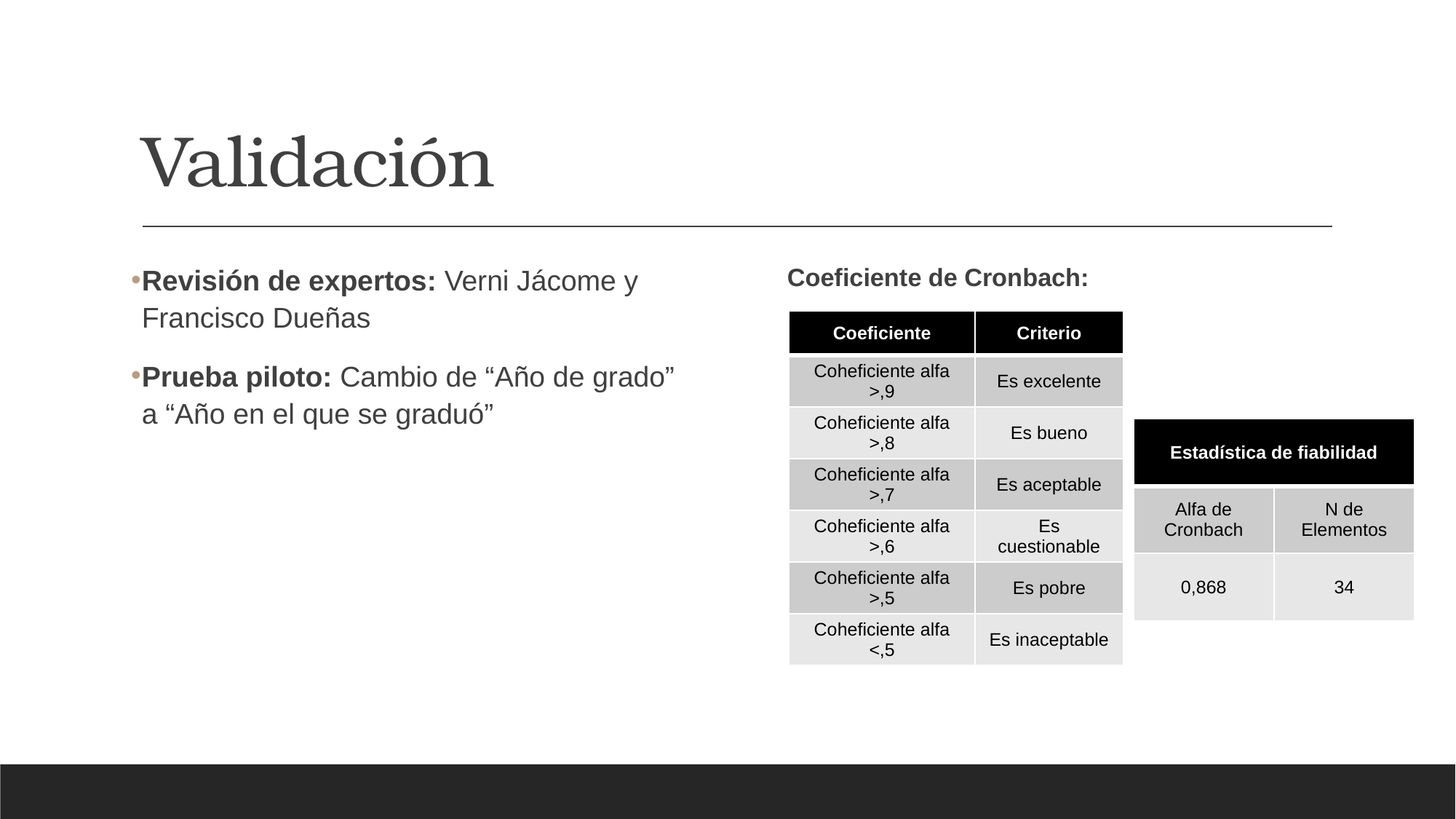

# Validación
Coeficiente de Cronbach:

Revisión de expertos: Verni Jácome y Francisco Dueñas
Prueba piloto: Cambio de “Año de grado” a “Año en el que se graduó”
| Coeficiente | Criterio |
| --- | --- |
| Coheficiente alfa >,9 | Es excelente |
| Coheficiente alfa >,8 | Es bueno |
| Coheficiente alfa >,7 | Es aceptable |
| Coheficiente alfa >,6 | Es cuestionable |
| Coheficiente alfa >,5 | Es pobre |
| Coheficiente alfa <,5 | Es inaceptable |
| Estadística de fiabilidad |  |
| --- | --- |
| Alfa de Cronbach | N de Elementos |
| 0,868 | 34 |